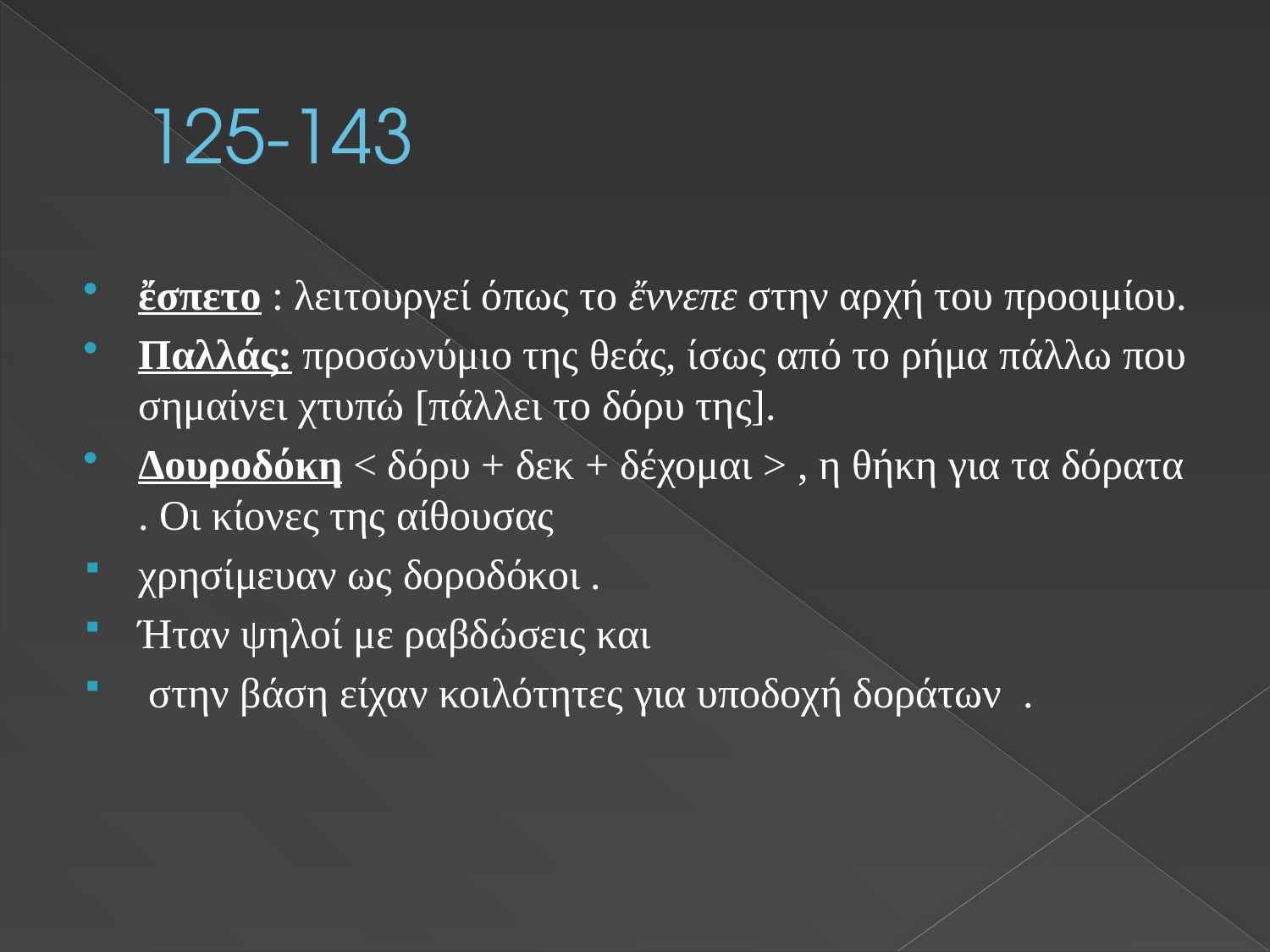

# 125-143
ἔσπετο : λειτουργεί όπως το ἔννεπε στην αρχή του προοιμίου.
Παλλάς: προσωνύμιο της θεάς, ίσως από το ρήμα πάλλω που σημαίνει χτυπώ [πάλλει το δόρυ της].
Δουροδόκη < δόρυ + δεκ + δέχομαι > , η θήκη για τα δόρατα . Οι κίονες της αίθουσας
χρησίμευαν ως δοροδόκοι .
Ήταν ψηλοί με ραβδώσεις και
 στην βάση είχαν κοιλότητες για υποδοχή δοράτων  .